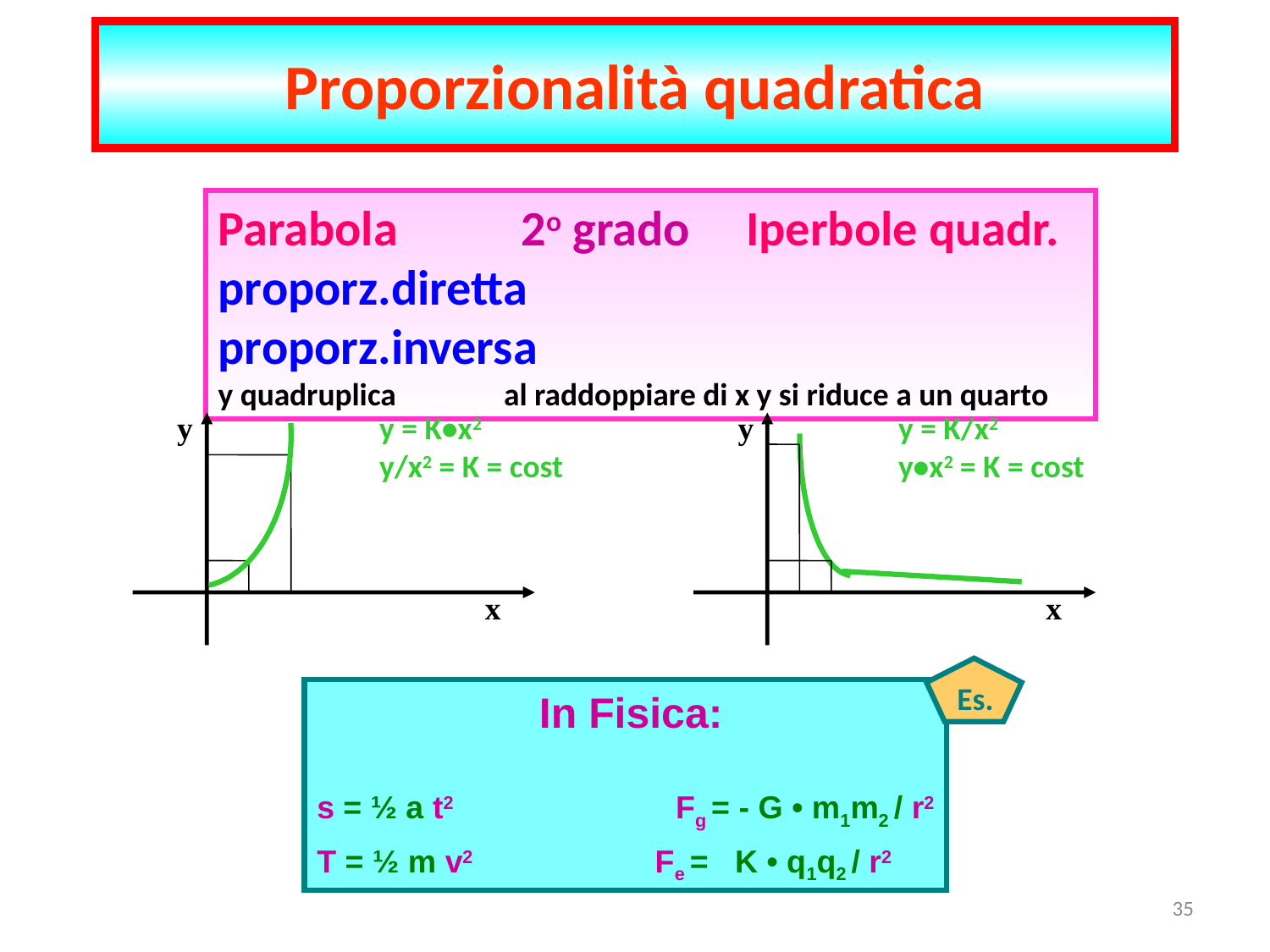

Proporzionalità quadratica
Parabola           2o grado     Iperbole quadr.
proporz.diretta	                 proporz.inversa
y quadruplica               al raddoppiare di x y si riduce a un quarto
y
y = K•x2
y/x2 = K = cost

x

y
y = K/x2
y•x2 = K = cost

x

Es.
                         In Fisica:

s = ½ a t2                         Fg = - G • m1m2 / r2

T = ½ m v2                                    Fe =   K • q1q2 / r2
35